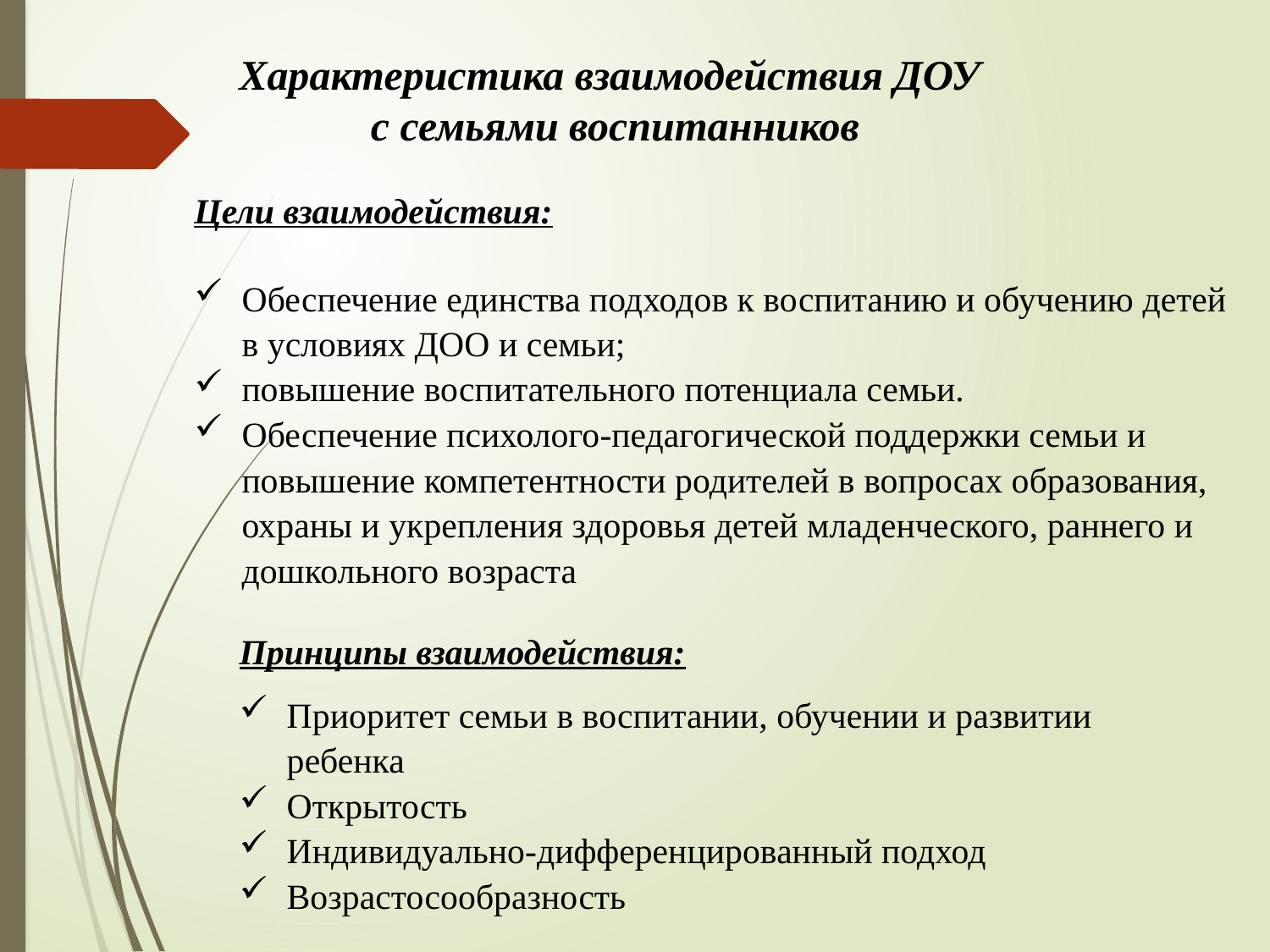

Характеристика взаимодействия ДОУ
с семьями воспитанников

Цели взаимодействия:

Обеспечение единства подходов к воспитанию и обучению детей в условиях ДОО и семьи;
повышение воспитательного потенциала семьи.
Обеспечение психолого-педагогической поддержки семьи и повышение компетентности родителей в вопросах образования, охраны и укрепления здоровья детей младенческого, раннего и дошкольного возраста
Принципы взаимодействия:
Приоритет семьи в воспитании, обучении и развитии ребенка
Открытость
Индивидуально-дифференцированный подход
Возрастосообразность